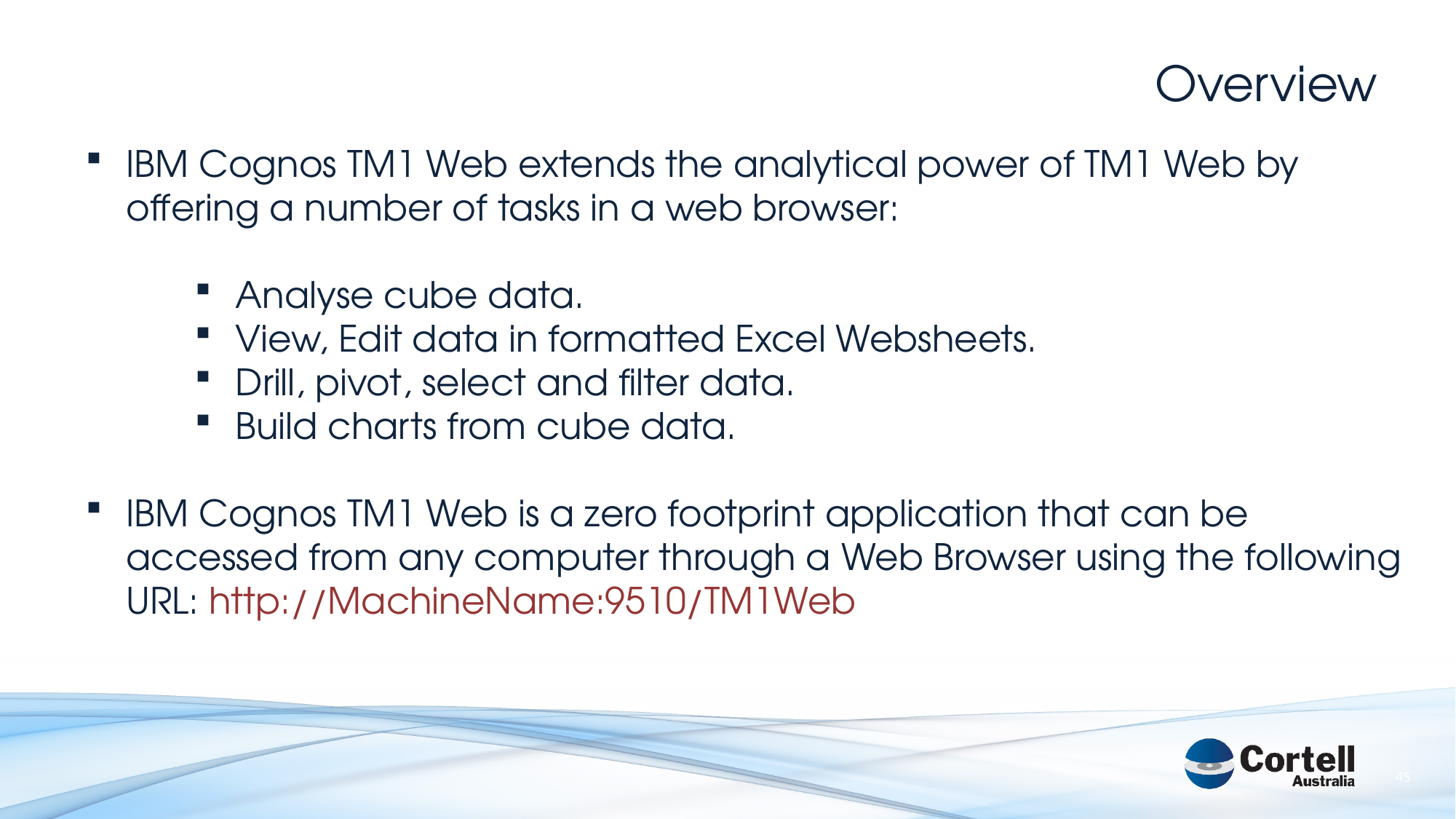

Overview
IBM Cognos TM1 Web extends the analytical power of TM1 Web by offering a number of tasks in a web browser:

Analyse cube data.
View, Edit data in formatted Excel Websheets.
Drill, pivot, select and filter data.
Build charts from cube data.

IBM Cognos TM1 Web is a zero footprint application that can be accessed from any computer through a Web Browser using the following URL: http://MachineName:9510/TM1Web

45